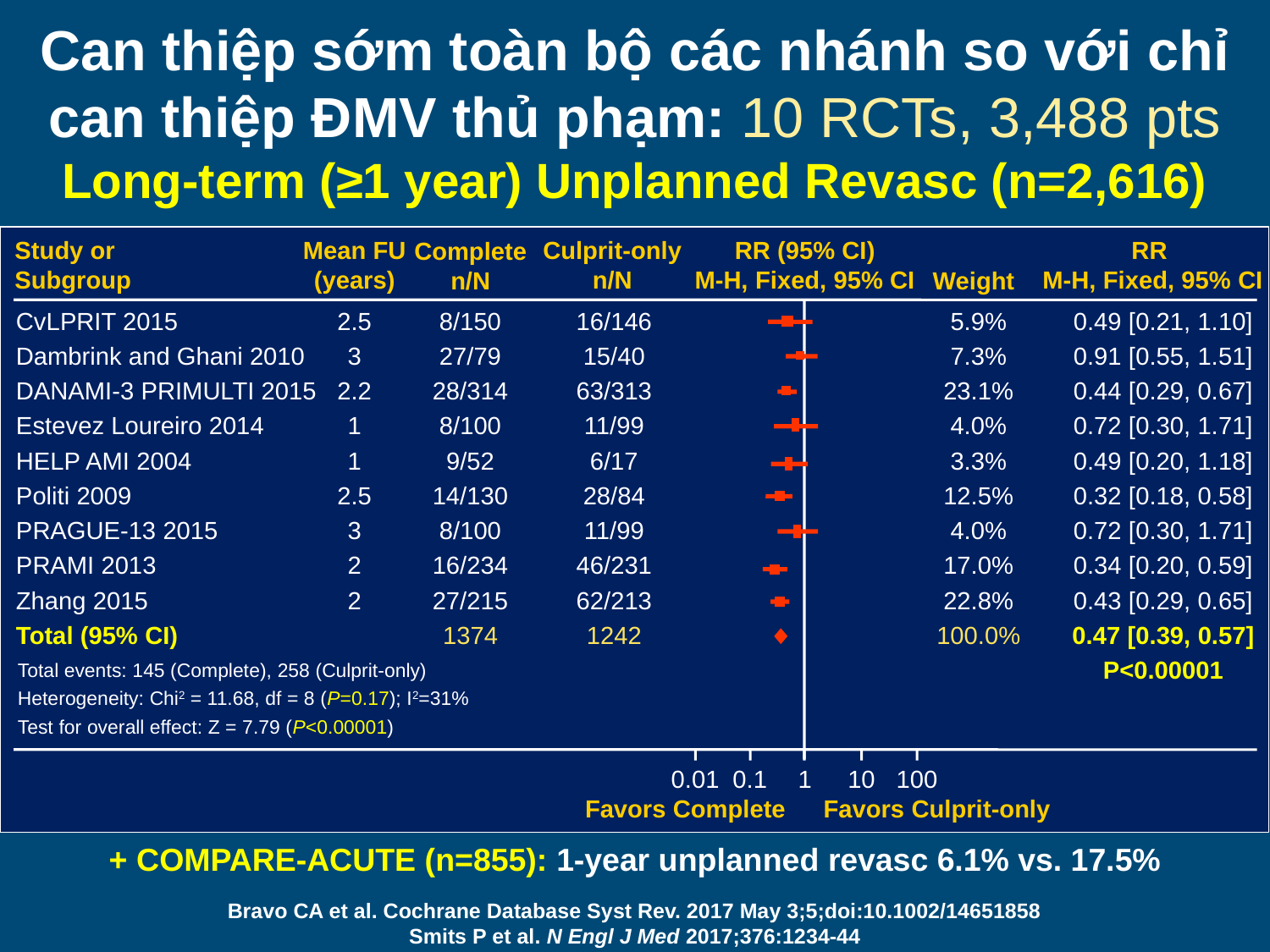

# Can thiệp sớm toàn bộ các nhánh so với chỉ can thiệp ĐMV thủ phạm: 10 RCTs, 3,488 pts Long-term (≥1 year) Unplanned Revasc (n=2,616)

Mean FU
(years)
Complete
n/N
Culprit-only
n/N
Study or Subgroup
RR (95% CI)
M-H, Fixed, 95% CI
RR
M-H, Fixed, 95% CI
Weight

CvLPRIT 2015
Dambrink and Ghani 2010
DANAMI-3 PRIMULTI 2015
Estevez Loureiro 2014
HELP AMI 2004
Politi 2009
PRAGUE-13 2015
PRAMI 2013
Zhang 2015
Total (95% CI)
2.5
3
2.2
1
1
2.5
3
2
2
8/150
27/79
28/314
8/100
9/52
14/130
8/100
16/234
27/215
1374
16/146
15/40
63/313
11/99
6/17
28/84
11/99
46/231
62/213
1242
5.9%
7.3%
23.1%
4.0%
3.3%
12.5%
4.0%
17.0%
22.8%
100.0%
0.49 [0.21, 1.10]
0.91 [0.55, 1.51]
0.44 [0.29, 0.67]
0.72 [0.30, 1.71]
0.49 [0.20, 1.18]
0.32 [0.18, 0.58]
0.72 [0.30, 1.71]
0.34 [0.20, 0.59]
0.43 [0.29, 0.65]
0.47 [0.39, 0.57]
P<0.00001

Total events: 145 (Complete), 258 (Culprit-only)
Heterogeneity: Chi2 = 11.68, df = 8 (P=0.17); I2=31%
Test for overall effect: Z = 7.79 (P<0.00001)

0.01
0.1
1
10
100
Favors Culprit-only
Favors Complete
+ COMPARE-ACUTE (n=855): 1-year unplanned revasc 6.1% vs. 17.5%
Bravo CA et al. Cochrane Database Syst Rev. 2017 May 3;5;doi:10.1002/14651858
Smits P et al. N Engl J Med 2017;376:1234-44